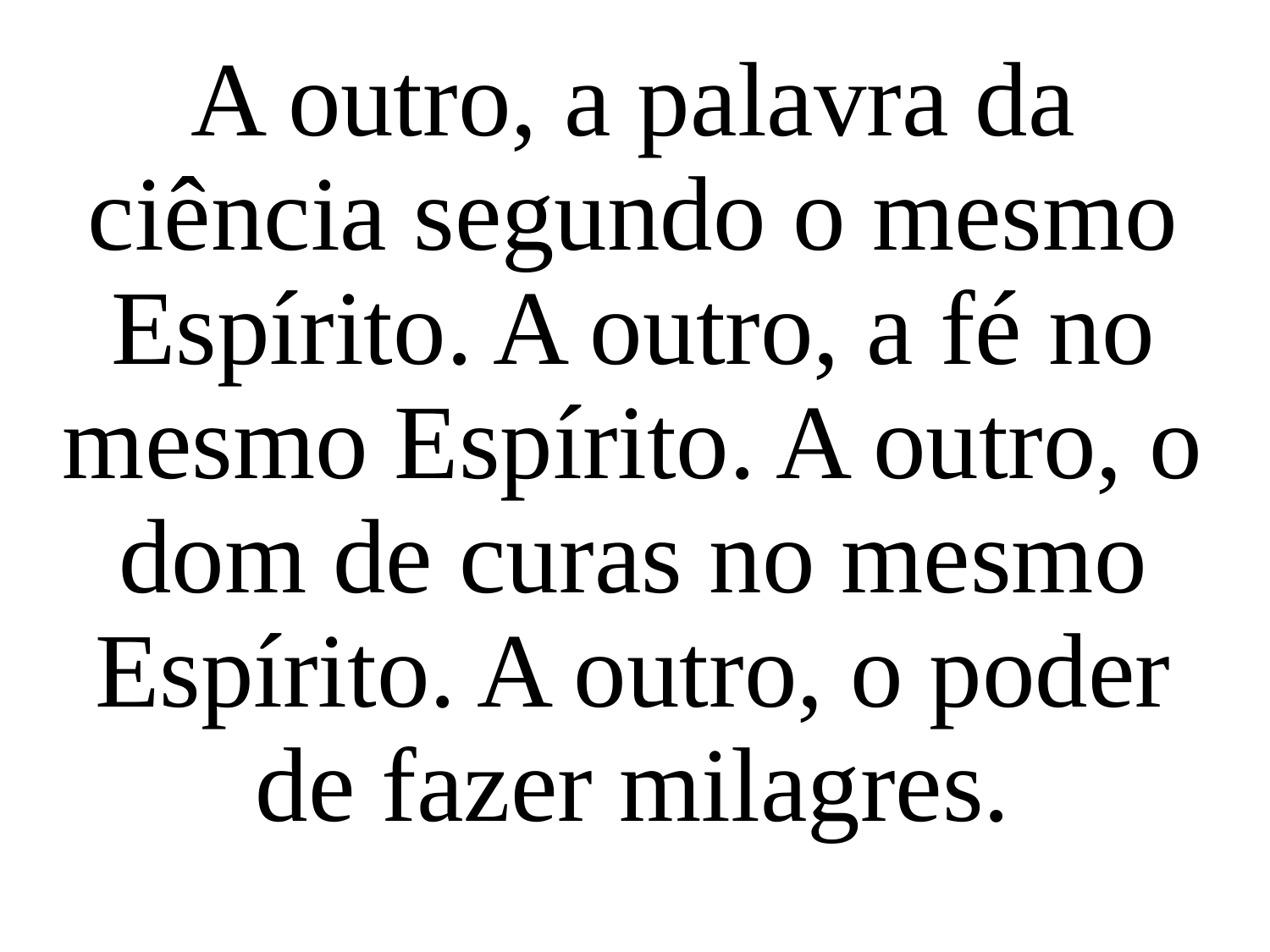

A outro, a palavra da ciência segundo o mesmo Espírito. A outro, a fé no mesmo Espírito. A outro, o dom de curas no mesmo Espírito. A outro, o poder de fazer milagres.